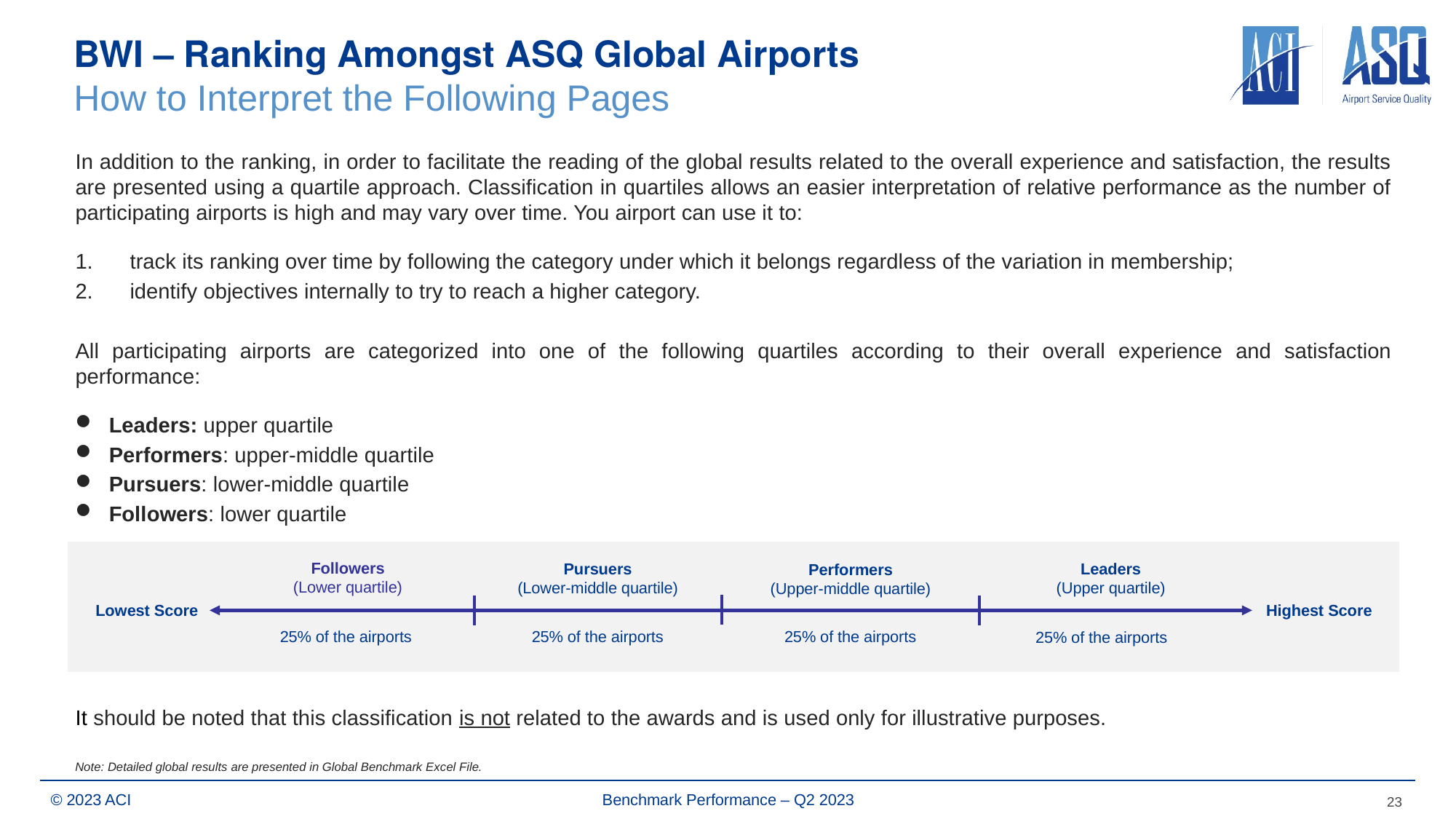

# BWI – Ranking Amongst ASQ Global Airports How to Interpret the Following Pages
In addition to the ranking, in order to facilitate the reading of the global results related to the overall experience and satisfaction, the results are presented using a quartile approach. Classification in quartiles allows an easier interpretation of relative performance as the number of participating airports is high and may vary over time. You airport can use it to:

track its ranking over time by following the category under which it belongs regardless of the variation in membership;
identify objectives internally to try to reach a higher category.

All participating airports are categorized into one of the following quartiles according to their overall experience and satisfaction performance:

Leaders: upper quartile
Performers: upper-middle quartile
Pursuers: lower-middle quartile
Followers: lower quartile

It should be noted that this classification is not related to the awards and is used only for illustrative purposes.

Followers
(Lower quartile)
Leaders
(Upper quartile)
Pursuers
(Lower-middle quartile)
Performers
(Upper-middle quartile)

Lowest Score
Highest Score
25% of the airports
25% of the airports
25% of the airports
25% of the airports

Note: Detailed global results are presented in Global Benchmark Excel File.
23